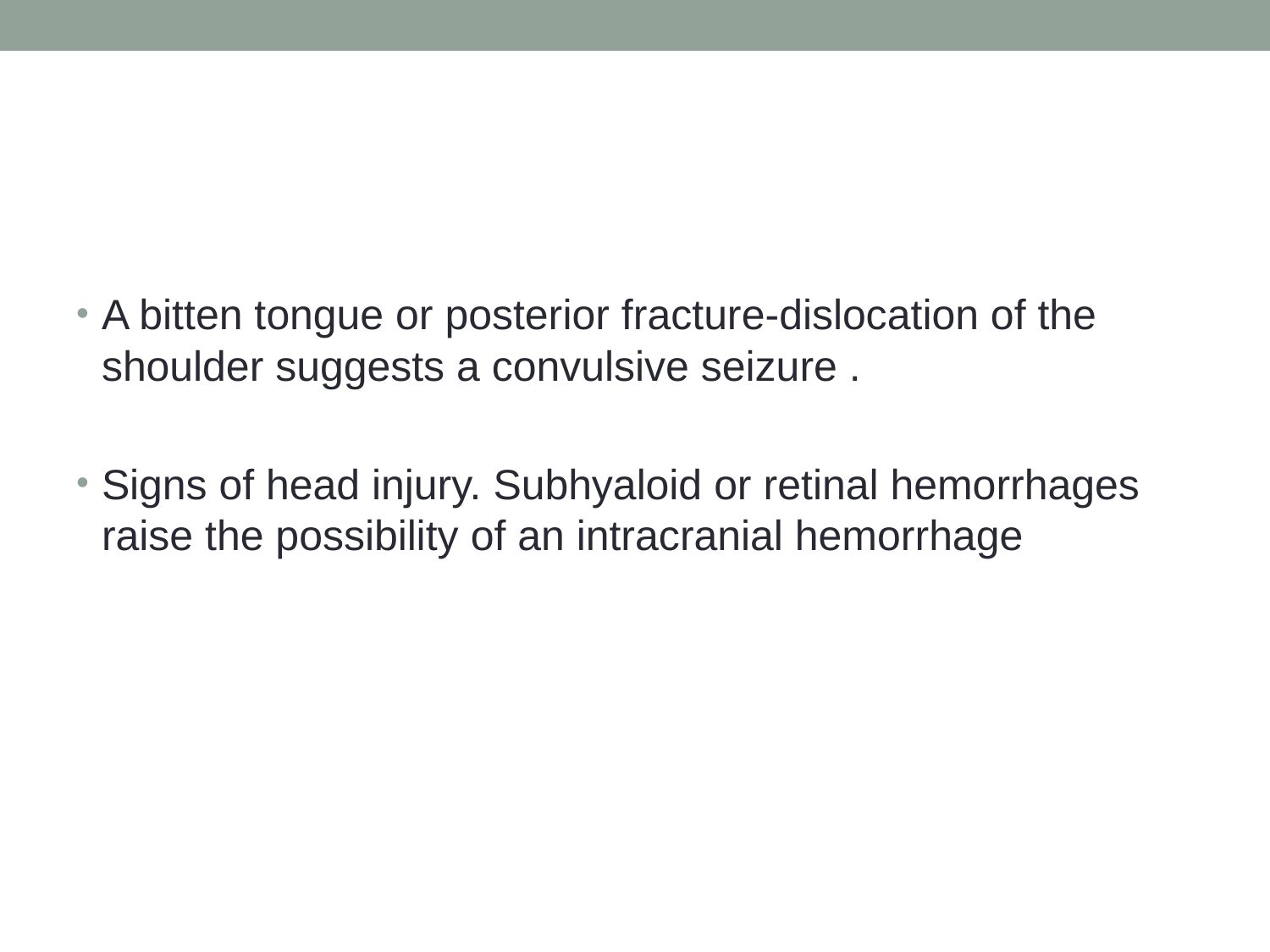

#

A bitten tongue or posterior fracture-dislocation of the shoulder suggests a convulsive seizure .

Signs of head injury. Subhyaloid or retinal hemorrhages raise the possibility of an intracranial hemorrhage